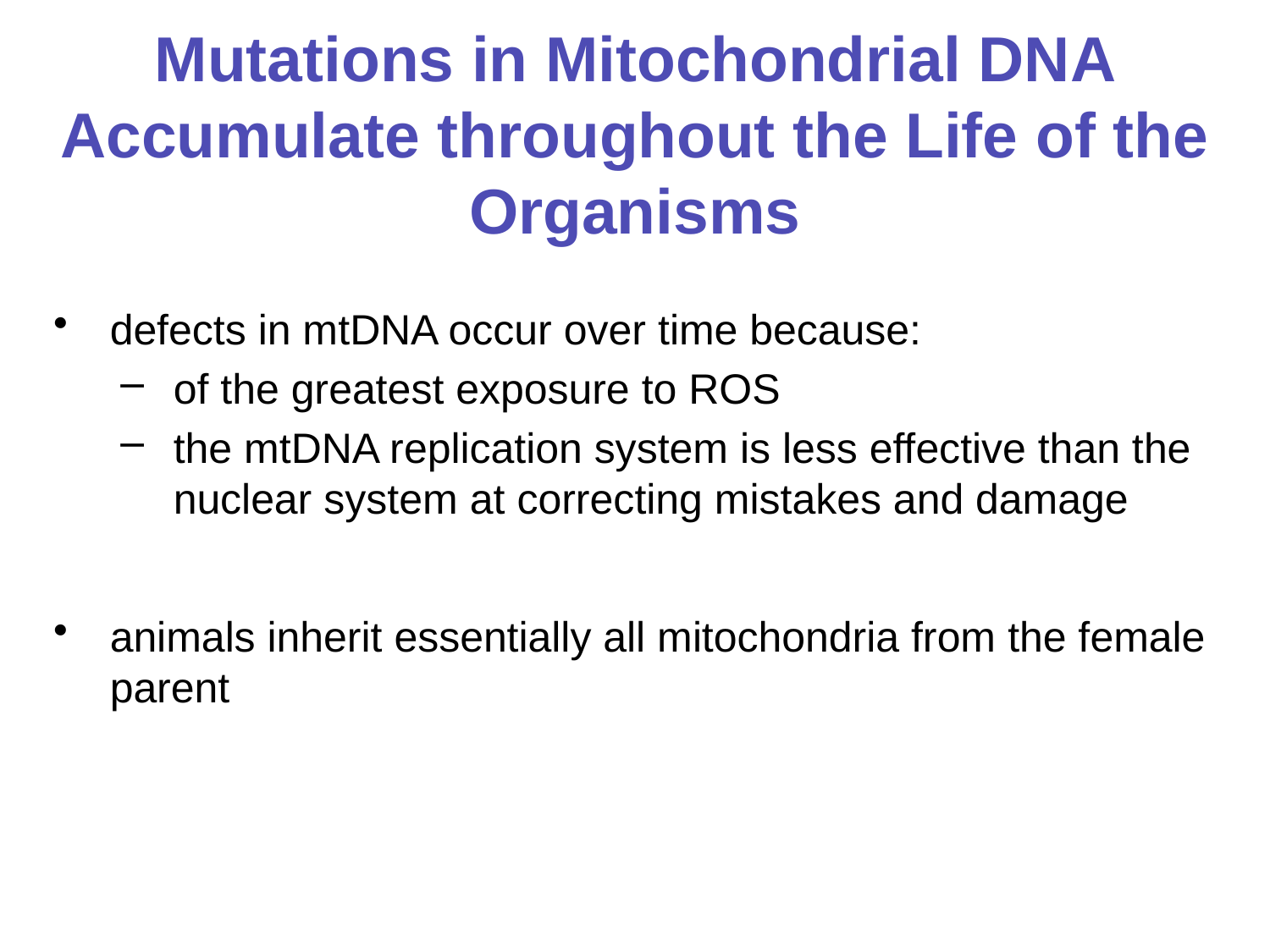

# Mutations in Mitochondrial DNA Accumulate throughout the Life of the Organisms
defects in mtDNA occur over time because:
of the greatest exposure to ROS
the mtDNA replication system is less effective than the nuclear system at correcting mistakes and damage

animals inherit essentially all mitochondria from the female parent